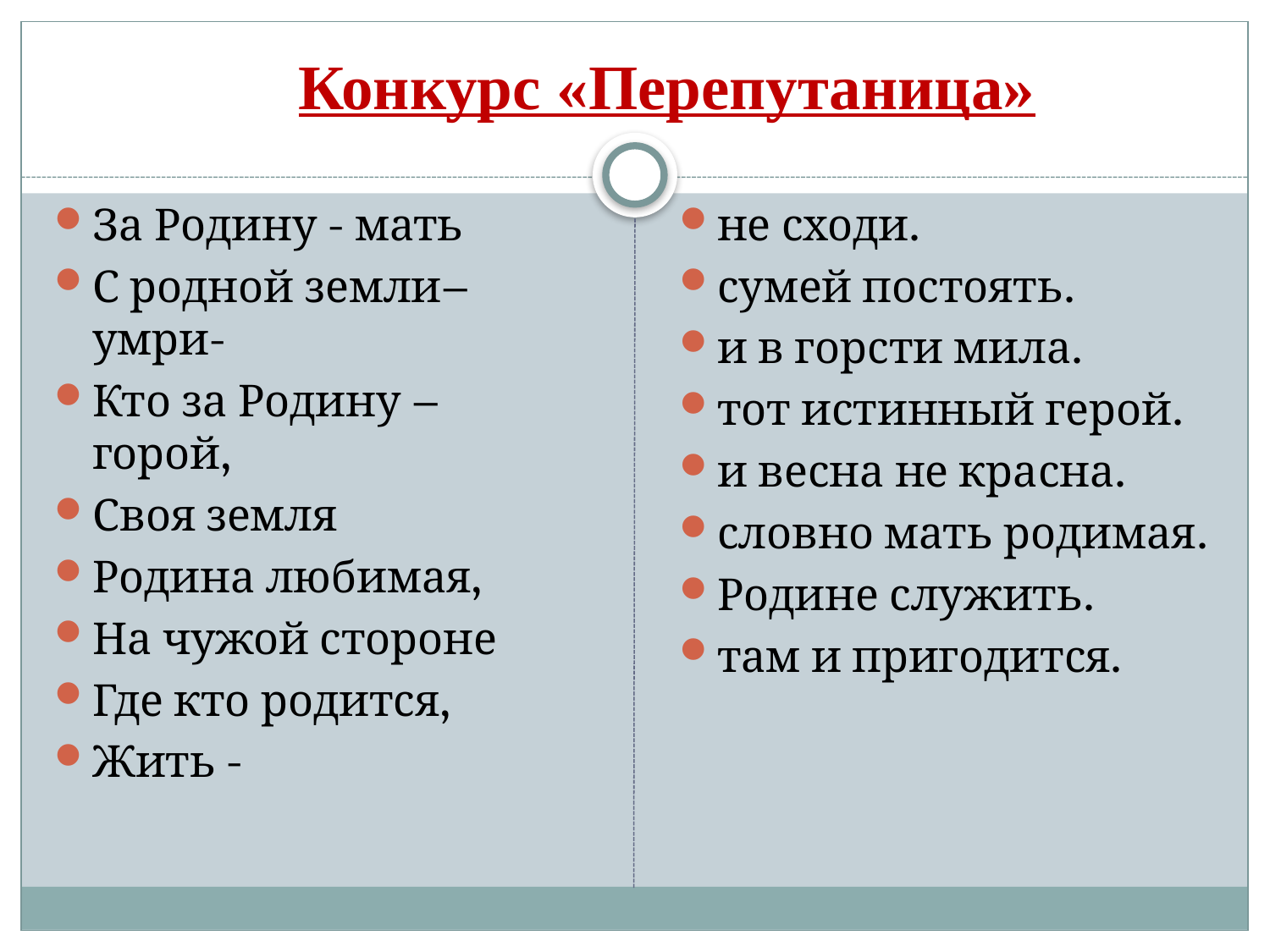

# Конкурс «Перепутаница»
За Родину - мать
С родной земли– умри-
Кто за Родину – горой,
Своя земля
Родина любимая,
На чужой стороне
Где кто родится,
Жить -

не сходи.
сумей постоять.
и в горсти мила.
тот истинный герой.
и весна не красна.
словно мать родимая.
Родине служить.
там и пригодится.